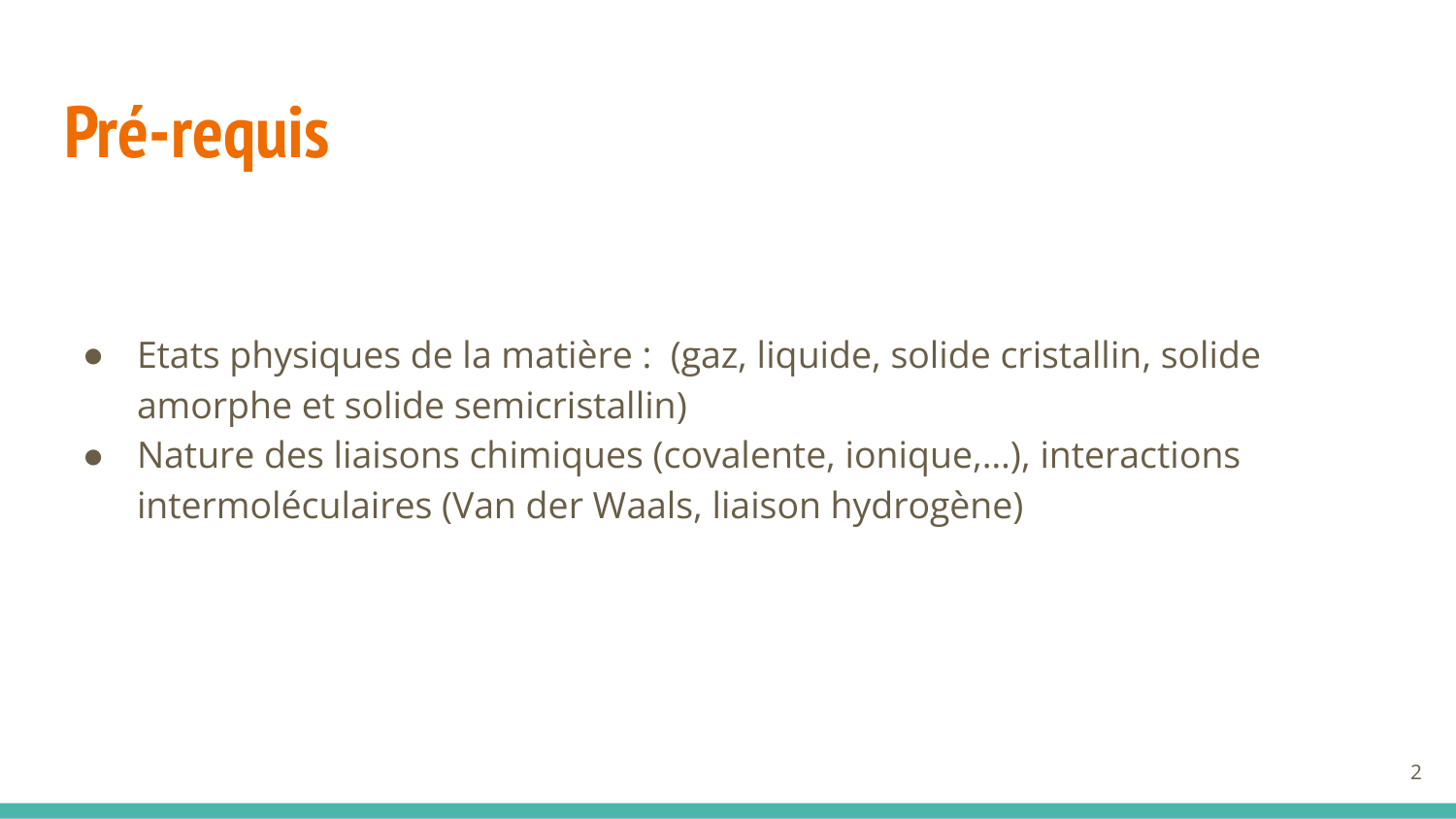

# Pré-requis
Etats physiques de la matière :  (gaz, liquide, solide cristallin, solide amorphe et solide semicristallin)
Nature des liaisons chimiques (covalente, ionique,…), interactions intermoléculaires (Van der Waals, liaison hydrogène)
2